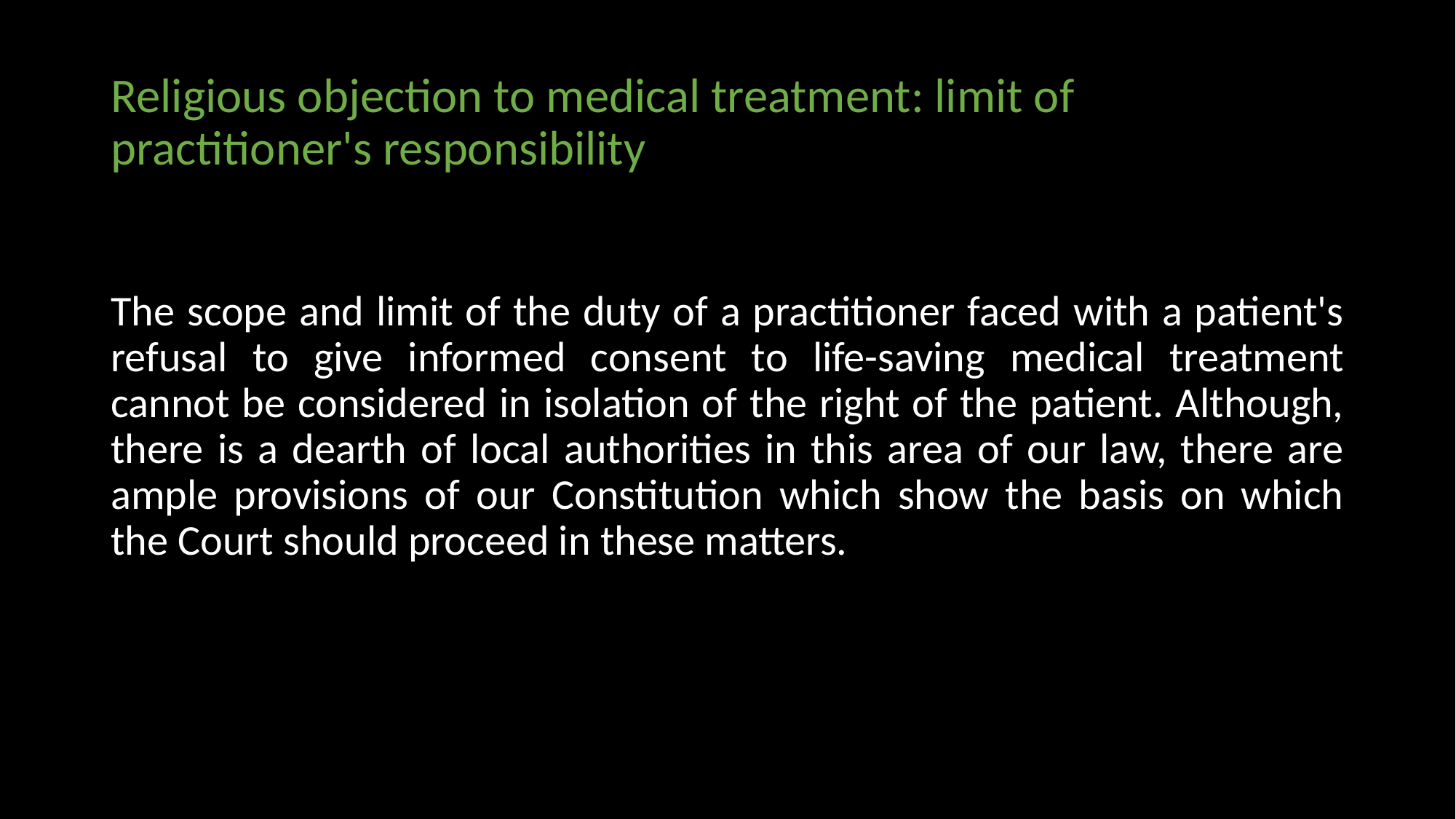

# Religious objection to medical treatment: limit of practitioner's responsibility

The scope and limit of the duty of a practitioner faced with a patient's refusal to give informed consent to life-saving medical treatment cannot be considered in isolation of the right of the patient. Although, there is a dearth of local authorities in this area of our law, there are ample provisions of our Constitution which show the basis on which the Court should proceed in these matters.